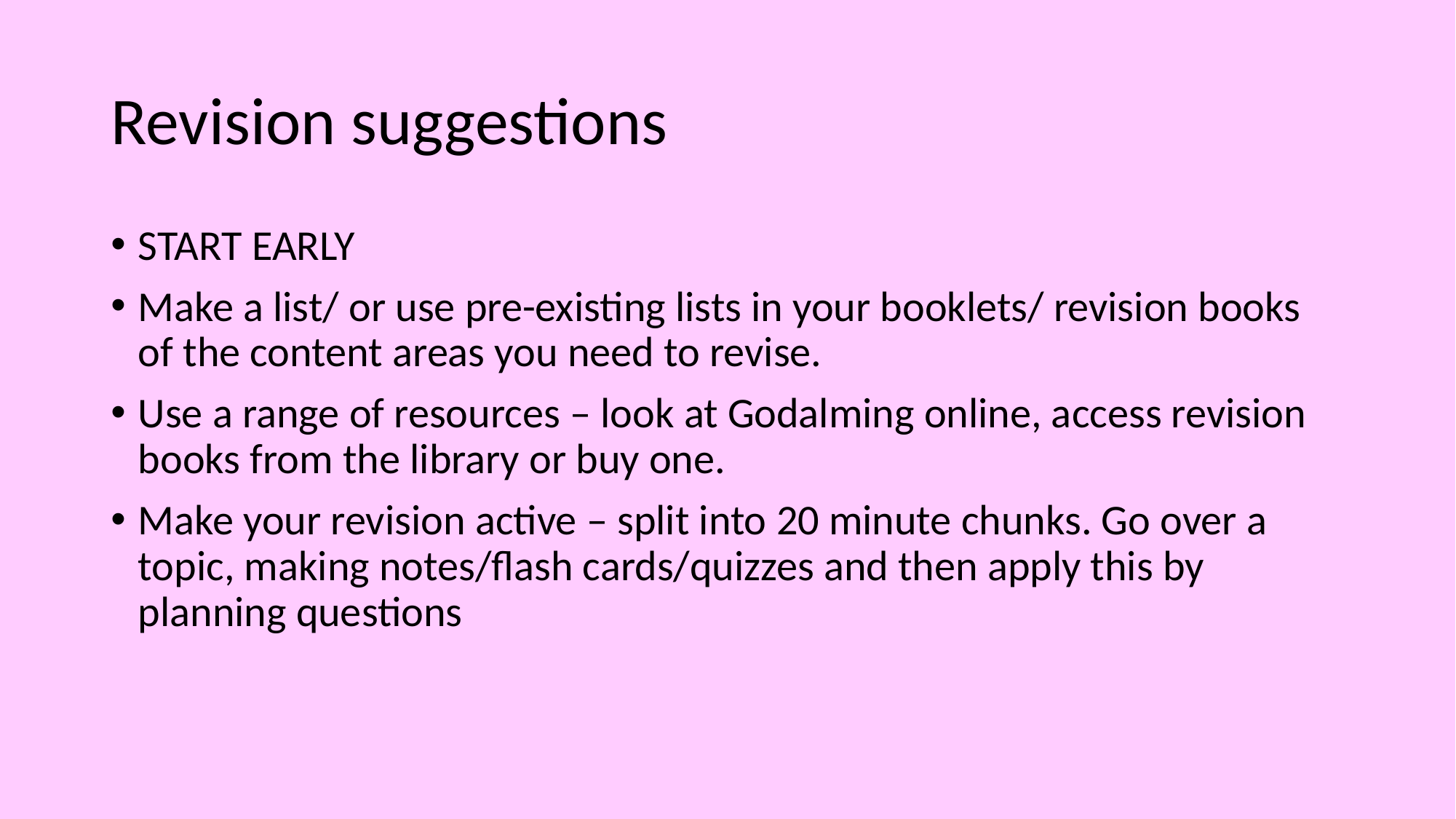

# Revision suggestions
START EARLY
Make a list/ or use pre-existing lists in your booklets/ revision books of the content areas you need to revise.
Use a range of resources – look at Godalming online, access revision books from the library or buy one.
Make your revision active – split into 20 minute chunks. Go over a topic, making notes/flash cards/quizzes and then apply this by planning questions